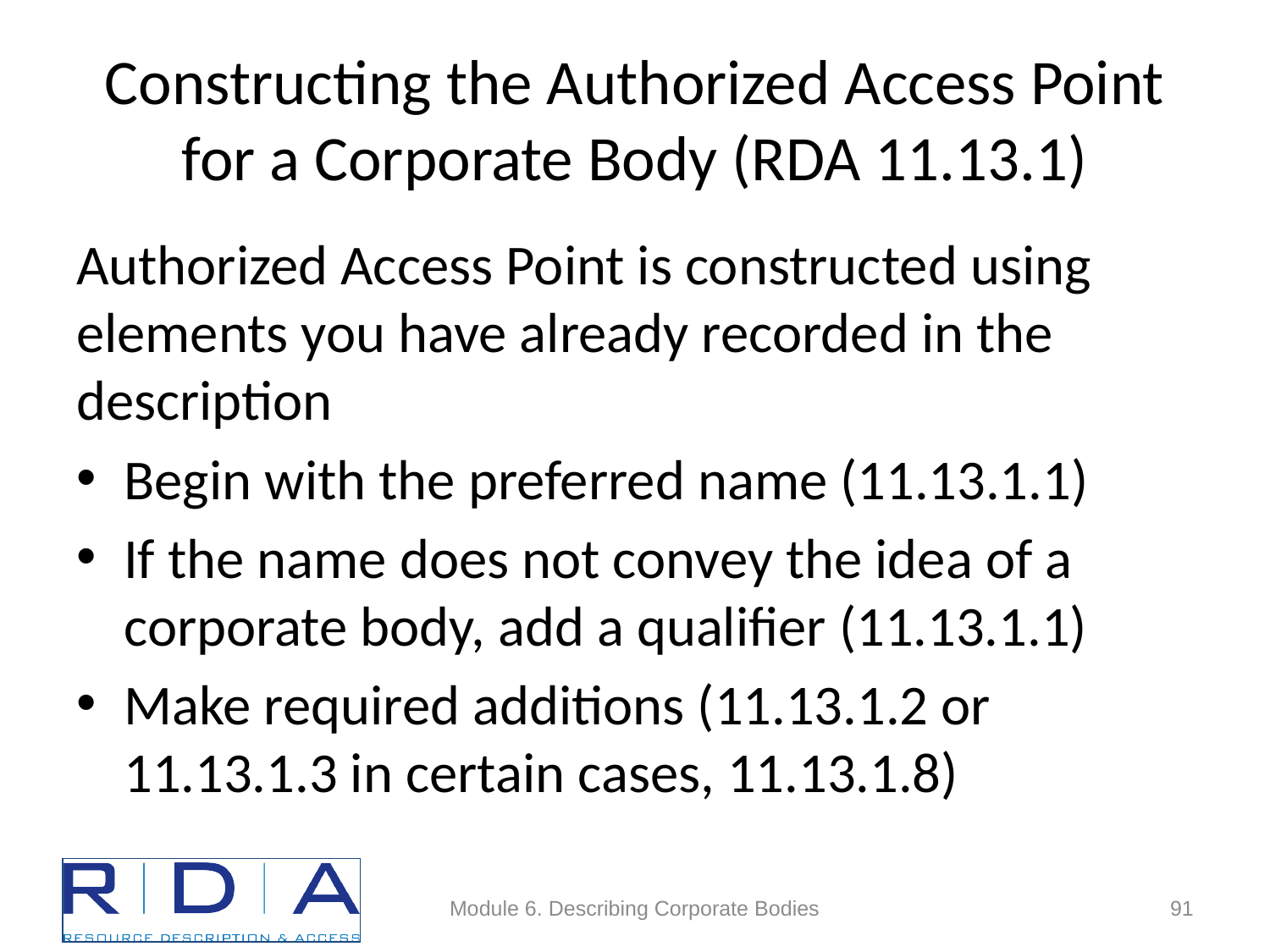

# Constructing the Authorized Access Point for a Corporate Body (RDA 11.13.1)
Authorized Access Point is constructed using elements you have already recorded in the description
Begin with the preferred name (11.13.1.1)
If the name does not convey the idea of a corporate body, add a qualifier (11.13.1.1)
Make required additions (11.13.1.2 or 11.13.1.3 in certain cases, 11.13.1.8)

Module 6. Describing Corporate Bodies
91